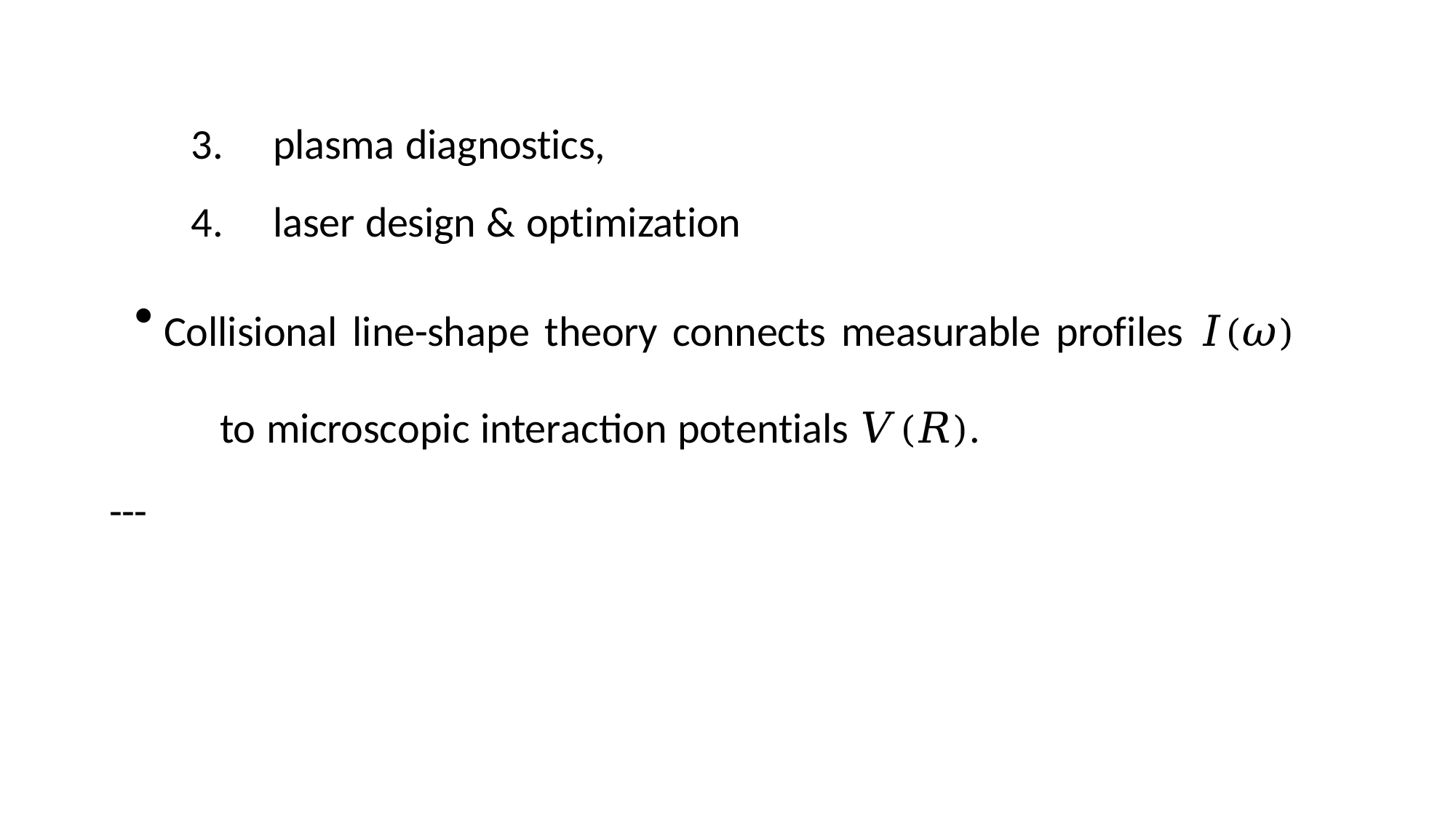

plasma diagnostics,
laser design & optimization
Collisional line-shape theory connects measurable profiles 𝐼(𝜔)	to microscopic interaction potentials 𝑉(𝑅).
---